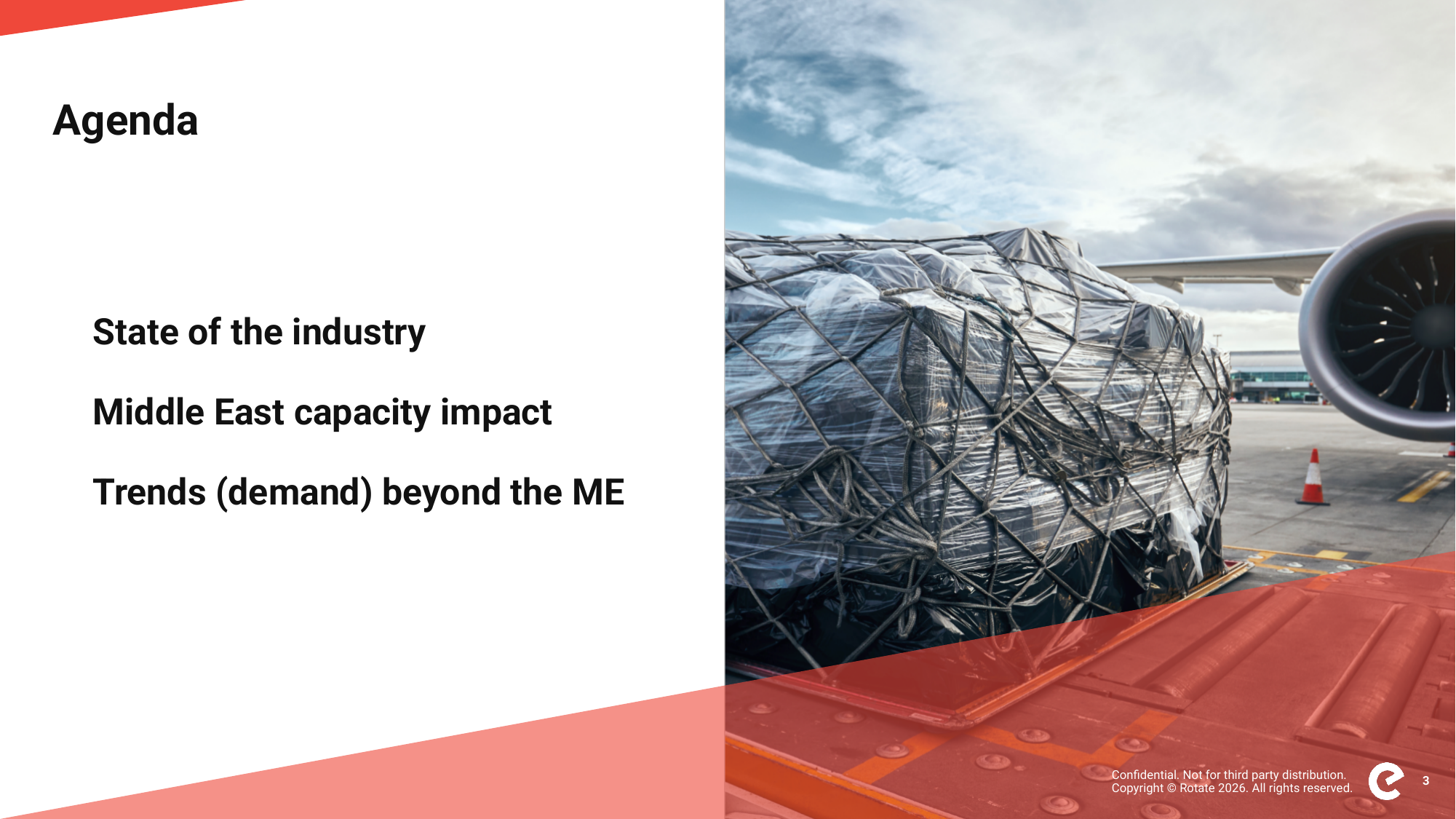

# Agenda
State of the industry
Middle East capacity impact
Trends (demand) beyond the ME

3